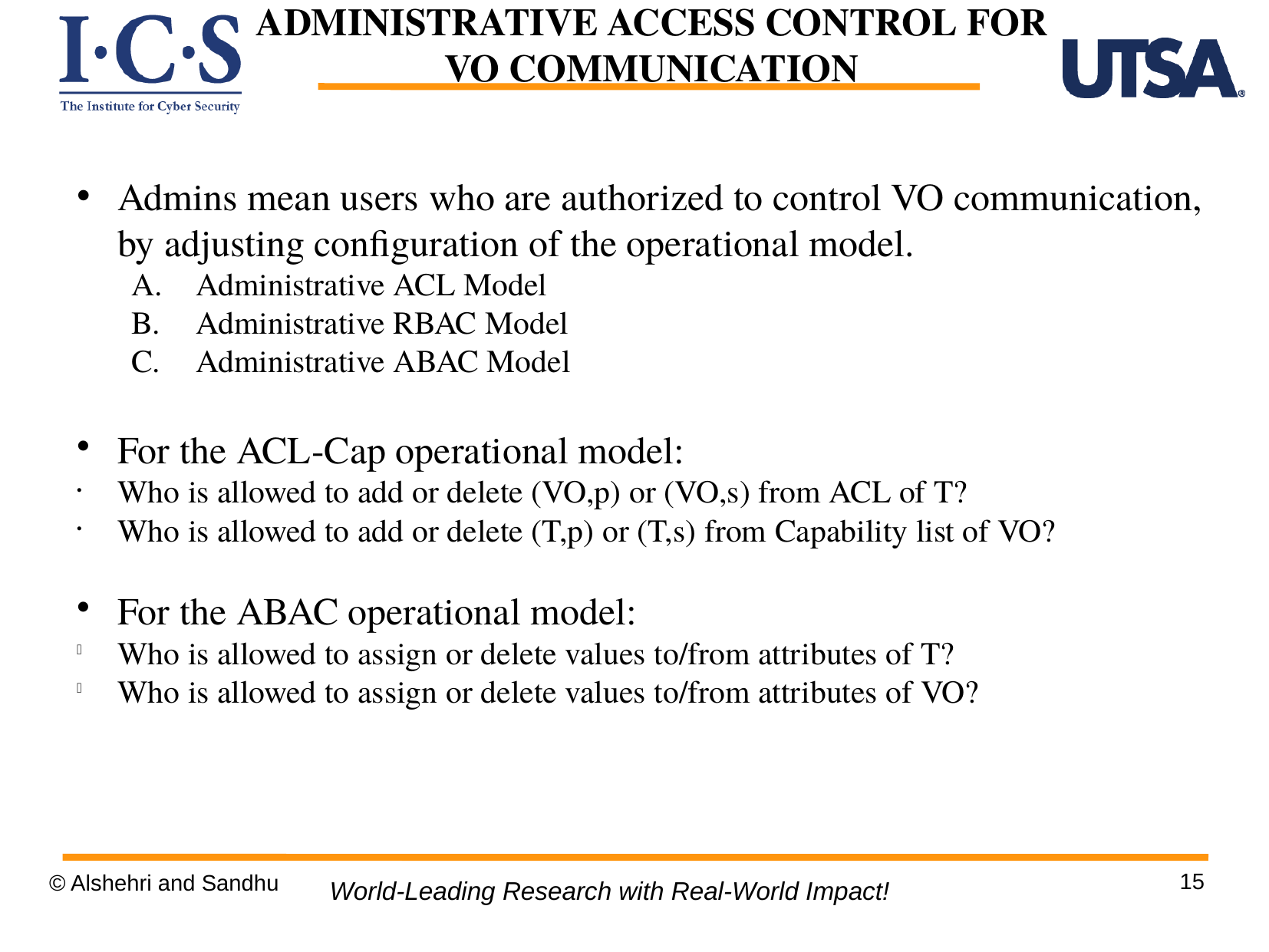

ADMINISTRATIVE ACCESS CONTROL FOR
 VO COMMUNICATION

Admins mean users who are authorized to control VO communication, by adjusting configuration of the operational model.
Administrative ACL Model
Administrative RBAC Model
Administrative ABAC Model

For the ACL-Cap operational model:
Who is allowed to add or delete (VO,p) or (VO,s) from ACL of T?
Who is allowed to add or delete (T,p) or (T,s) from Capability list of VO?

For the ABAC operational model:
Who is allowed to assign or delete values to/from attributes of T?
Who is allowed to assign or delete values to/from attributes of VO?

15
© Alshehri and Sandhu
World-Leading Research with Real-World Impact!